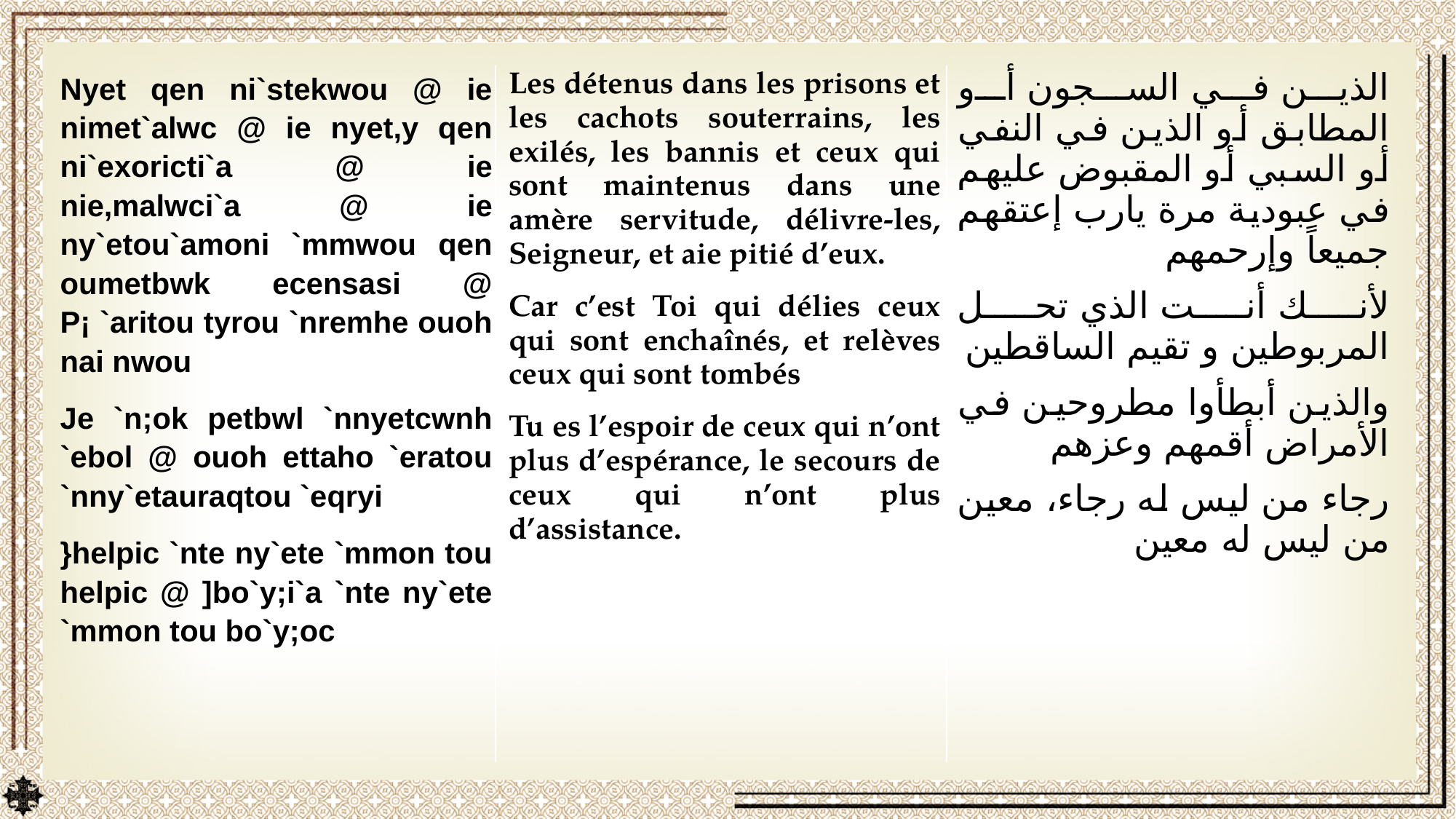

| Nyet qen ni`stekwou @ ie nimet`alwc @ ie nyet,y qen ni`exoricti`a @ ie nie,malwci`a @ ie ny`etou`amoni `mmwou qen oumetbwk ecensasi @ P¡ `aritou tyrou `nremhe ouoh nai nwou Je `n;ok petbwl `nnyetcwnh `ebol @ ouoh ettaho `eratou `nny`etauraqtou `eqryi }helpic `nte ny`ete `mmon tou helpic @ ]bo`y;i`a `nte ny`ete `mmon tou bo`y;oc | Les détenus dans les prisons et les cachots souterrains, les exilés, les bannis et ceux qui sont maintenus dans une amère servitude, délivre-les, Seigneur, et aie pitié d’eux. Car c’est Toi qui délies ceux qui sont enchaînés, et relèves ceux qui sont tombés Tu es l’espoir de ceux qui n’ont plus d’espérance, le secours de ceux qui n’ont plus d’assistance. | الذين في السجون أو المطابق أو الذين في النفي أو السبي أو المقبوض عليهم في عبودية مرة يارب إعتقهم جميعاً وإرحمهم لأنك أنت الذي تحل المربوطين و تقيم الساقطين والذين أبطأوا مطروحين في الأمراض أقمهم وعزهم رجاء من ليس له رجاء، معين من ليس له معين |
| --- | --- | --- |